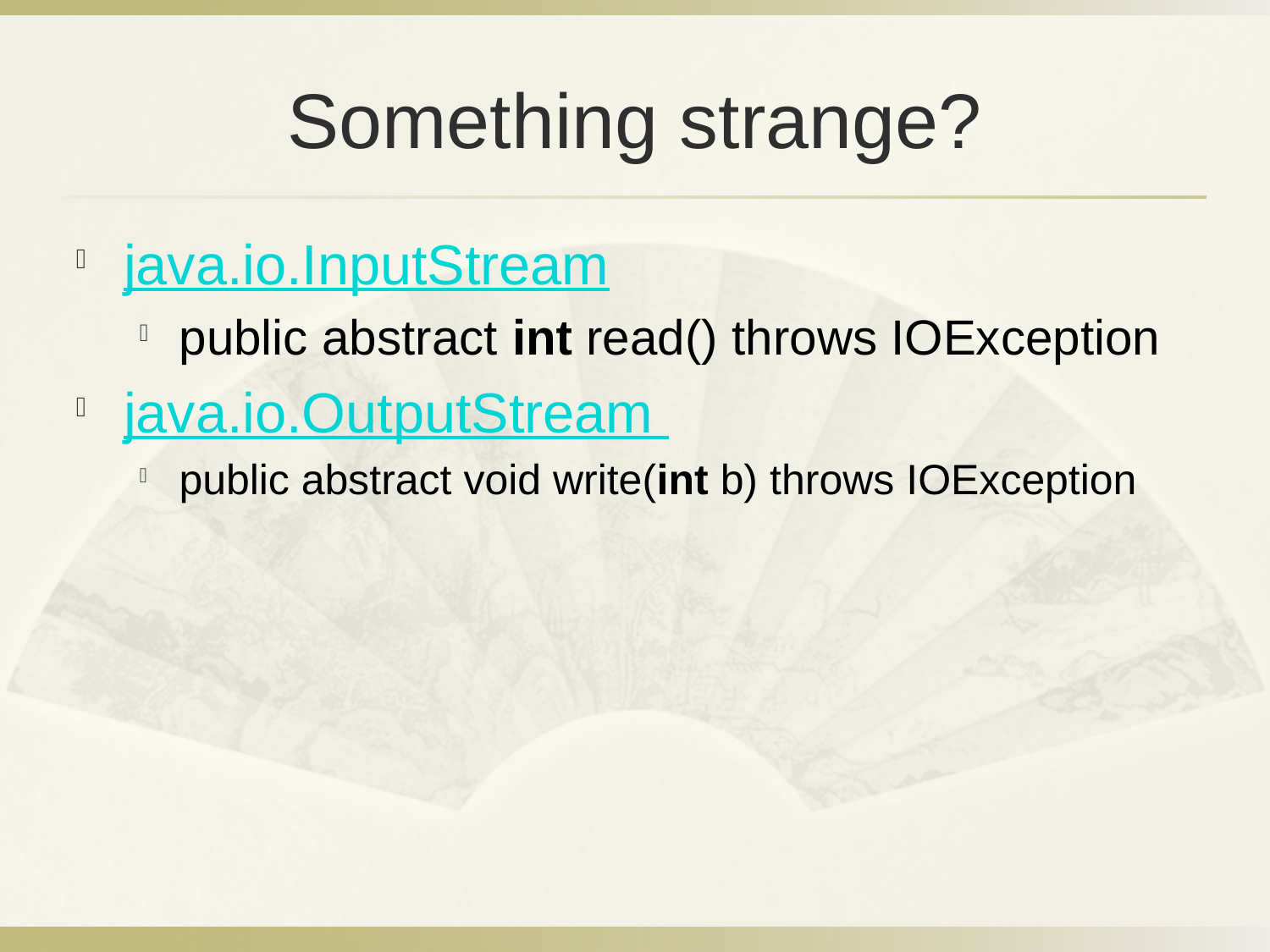

# Something strange?
java.io.InputStream
public abstract int read() throws IOException
java.io.OutputStream
public abstract void write(int b) throws IOException